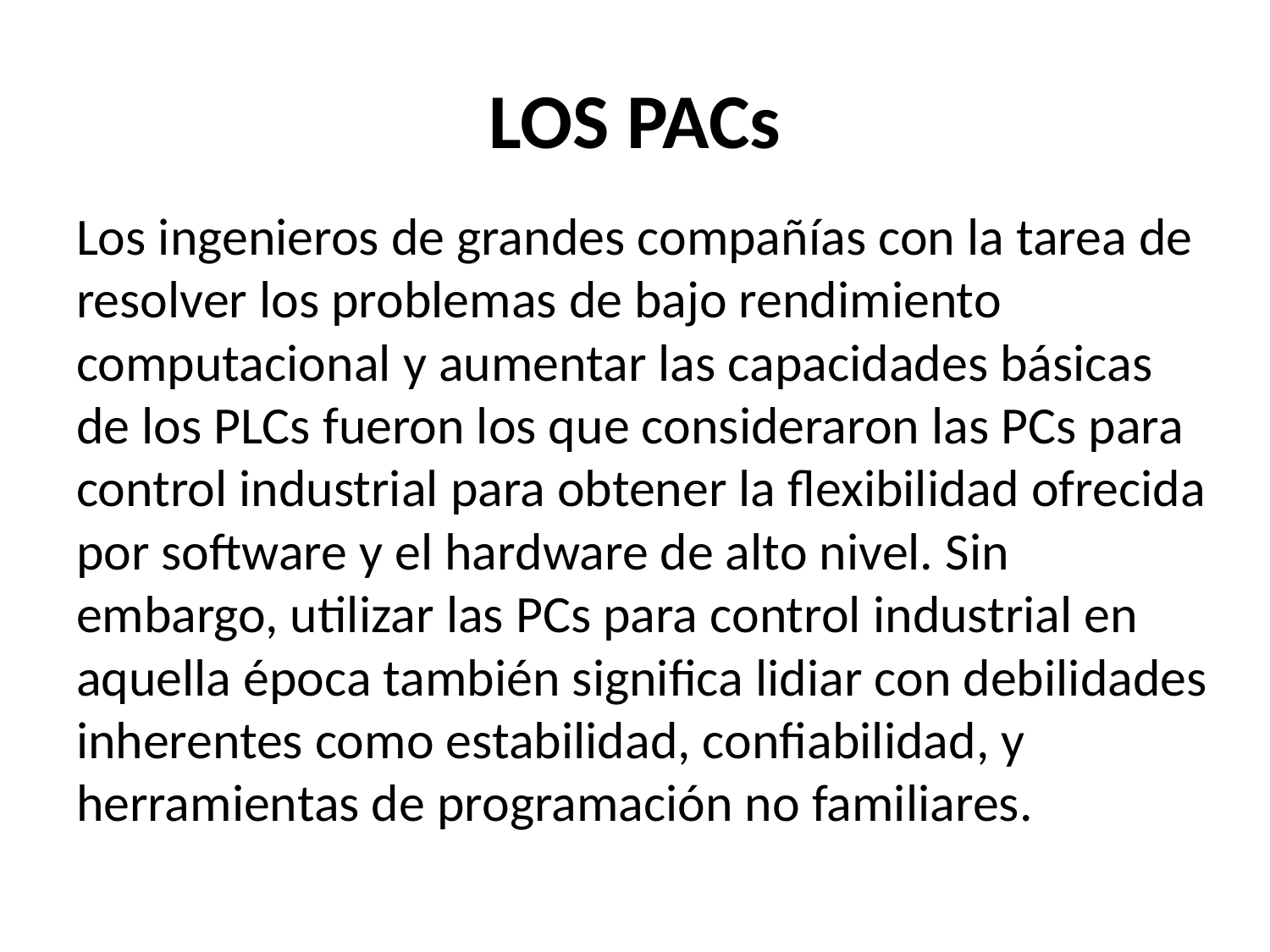

# LOS PACs
Los ingenieros de grandes compañías con la tarea de resolver los problemas de bajo rendimiento computacional y aumentar las capacidades básicas de los PLCs fueron los que consideraron las PCs para control industrial para obtener la flexibilidad ofrecida por software y el hardware de alto nivel. Sin embargo, utilizar las PCs para control industrial en aquella época también significa lidiar con debilidades inherentes como estabilidad, confiabilidad, y herramientas de programación no familiares.